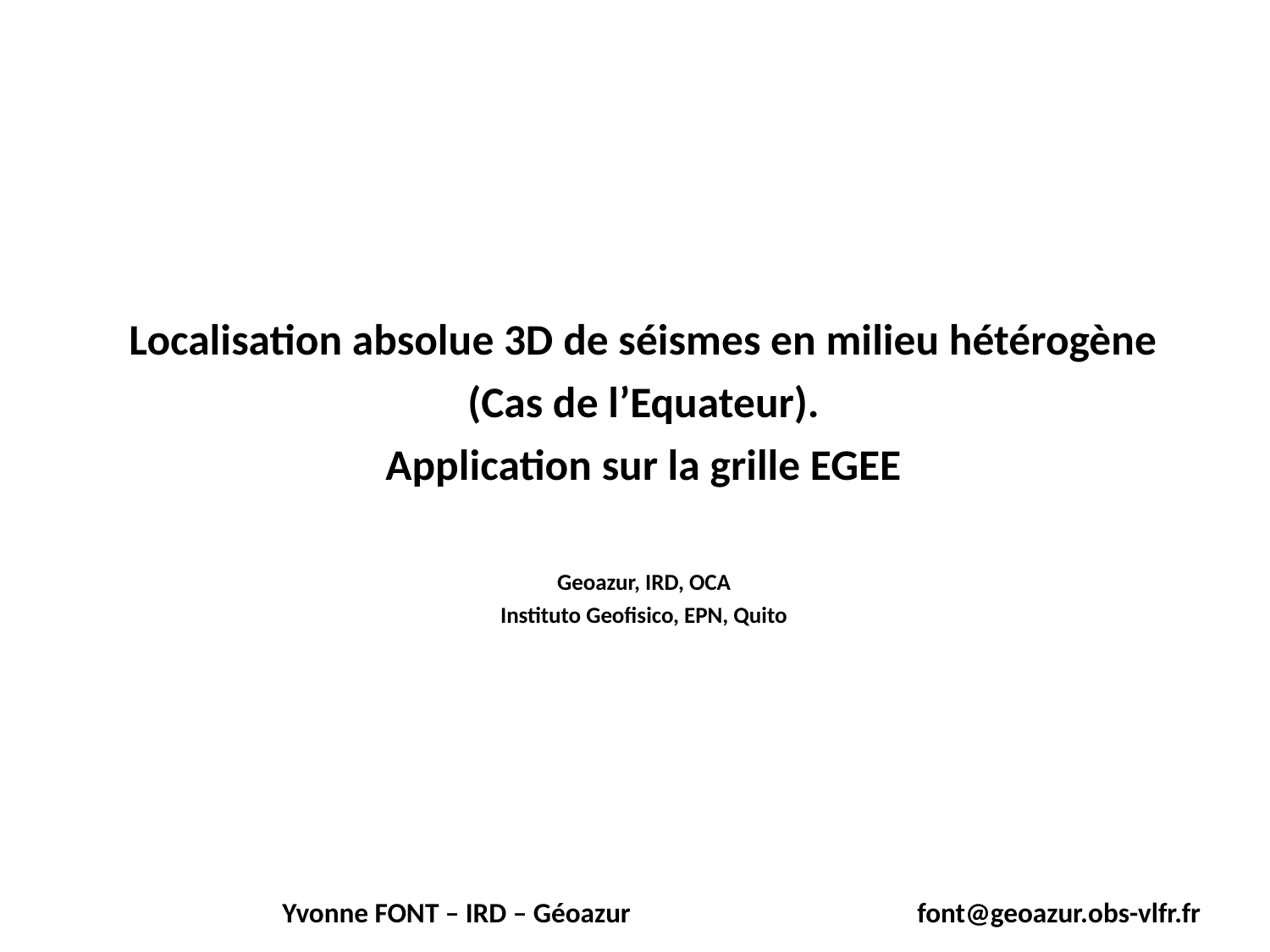

# Localisation absolue 3D de séismes en milieu hétérogène (Cas de l’Equateur). Application sur la grille EGEE Geoazur, IRD, OCA Instituto Geofisico, EPN, Quito
Yvonne FONT – IRD – Géoazur			font@geoazur.obs-vlfr.fr